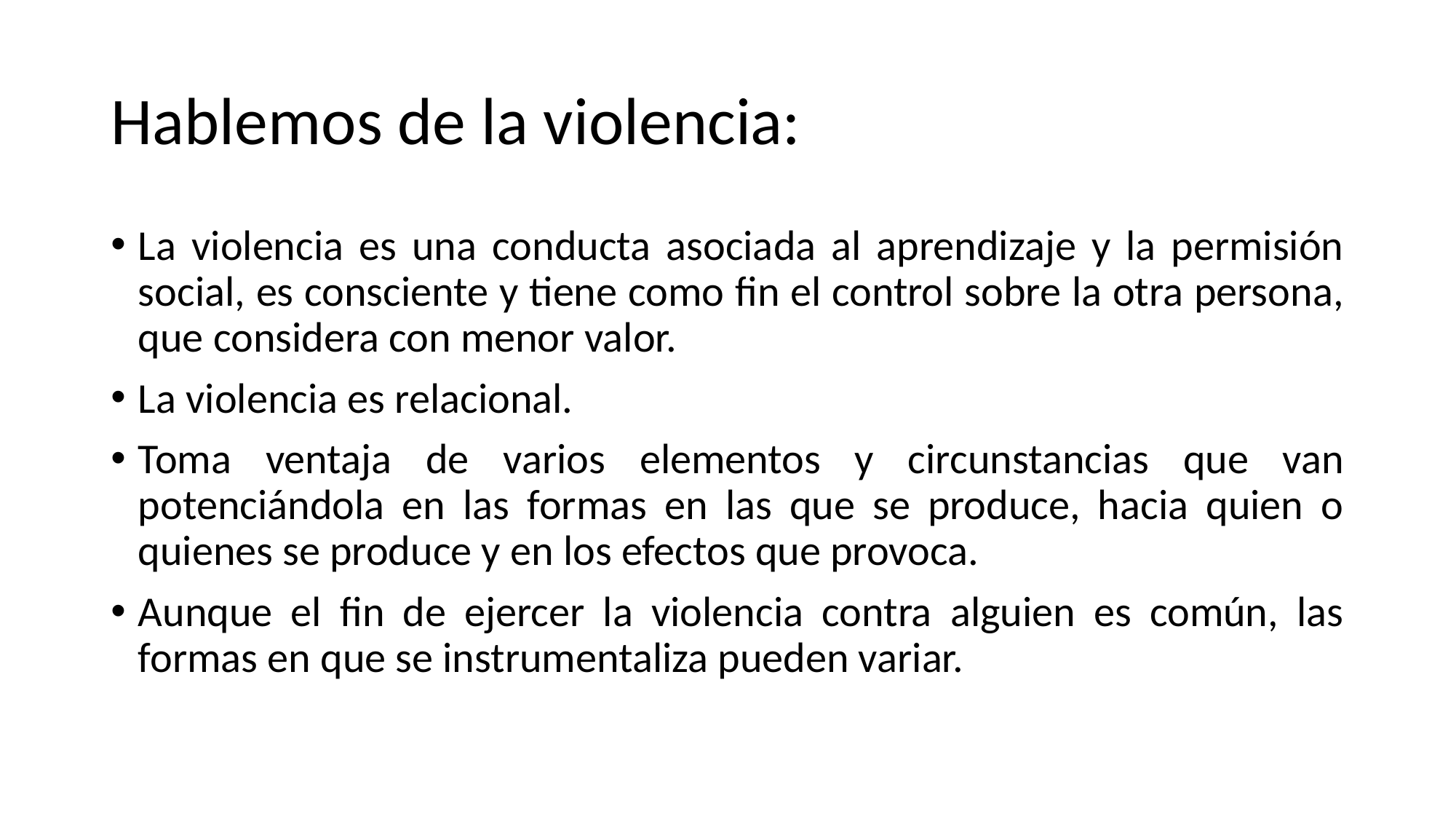

# Hablemos de la violencia:
La violencia es una conducta asociada al aprendizaje y la permisión social, es consciente y tiene como fin el control sobre la otra persona, que considera con menor valor.
La violencia es relacional.
Toma ventaja de varios elementos y circunstancias que van potenciándola en las formas en las que se produce, hacia quien o quienes se produce y en los efectos que provoca.
Aunque el fin de ejercer la violencia contra alguien es común, las formas en que se instrumentaliza pueden variar.